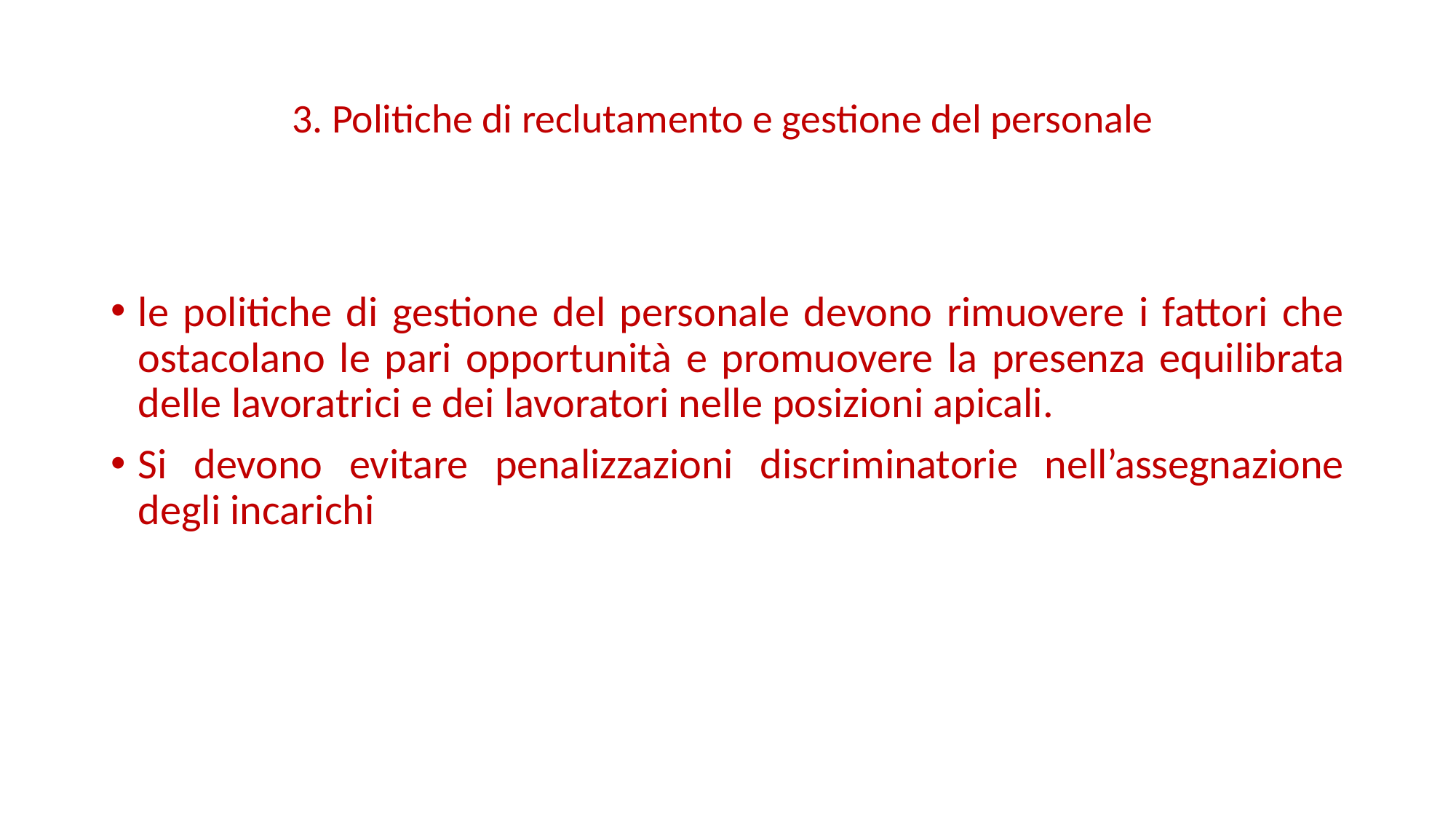

# 3. Politiche di reclutamento e gestione del personale

le politiche di gestione del personale devono rimuovere i fattori che ostacolano le pari opportunità e promuovere la presenza equilibrata delle lavoratrici e dei lavoratori nelle posizioni apicali.
Si devono evitare penalizzazioni discriminatorie nell’assegnazione degli incarichi